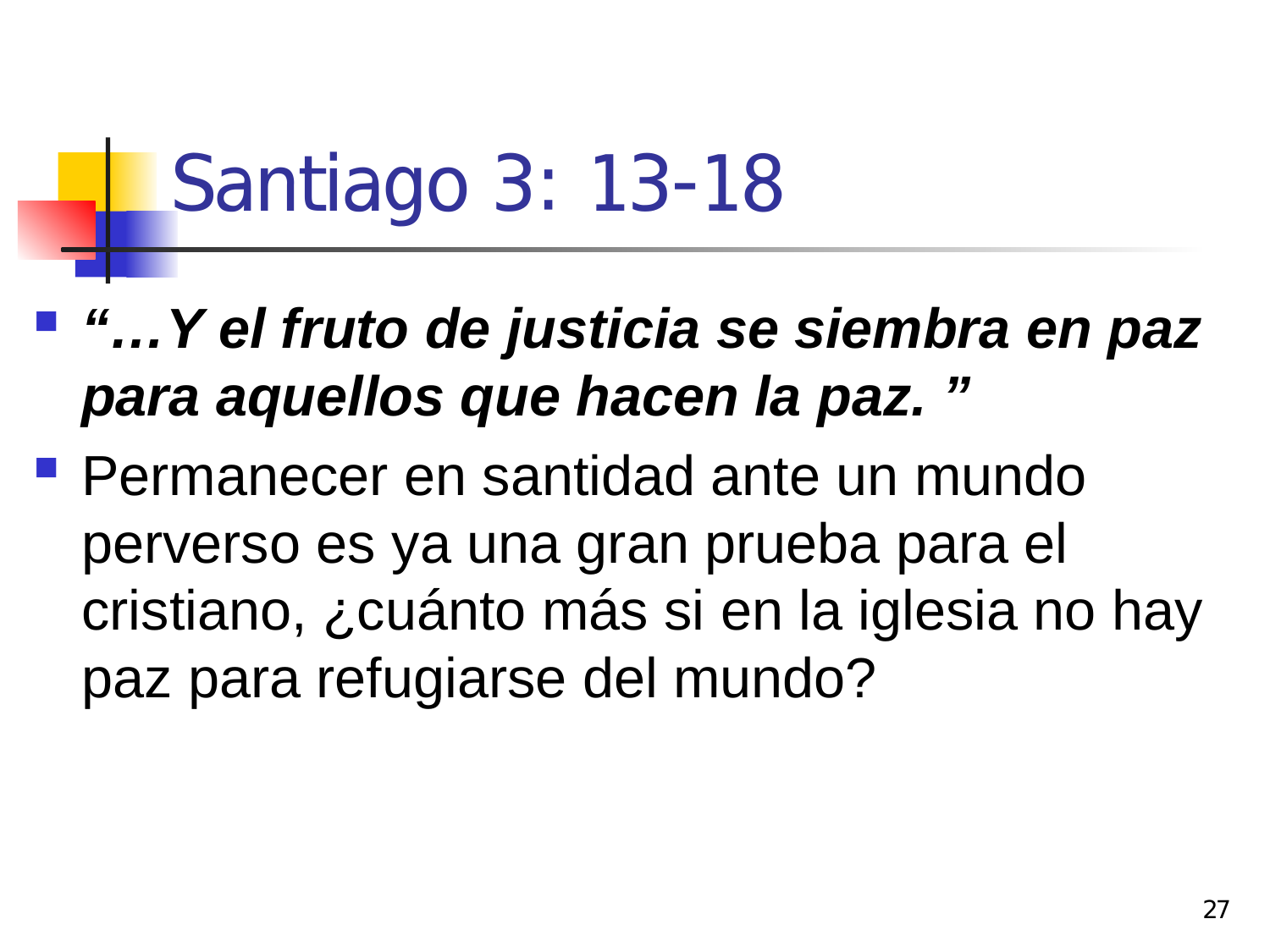

# Santiago 3: 13-18
“…Y el fruto de justicia se siembra en paz para aquellos que hacen la paz. ”
Permanecer en santidad ante un mundo perverso es ya una gran prueba para el cristiano, ¿cuánto más si en la iglesia no hay paz para refugiarse del mundo?
27